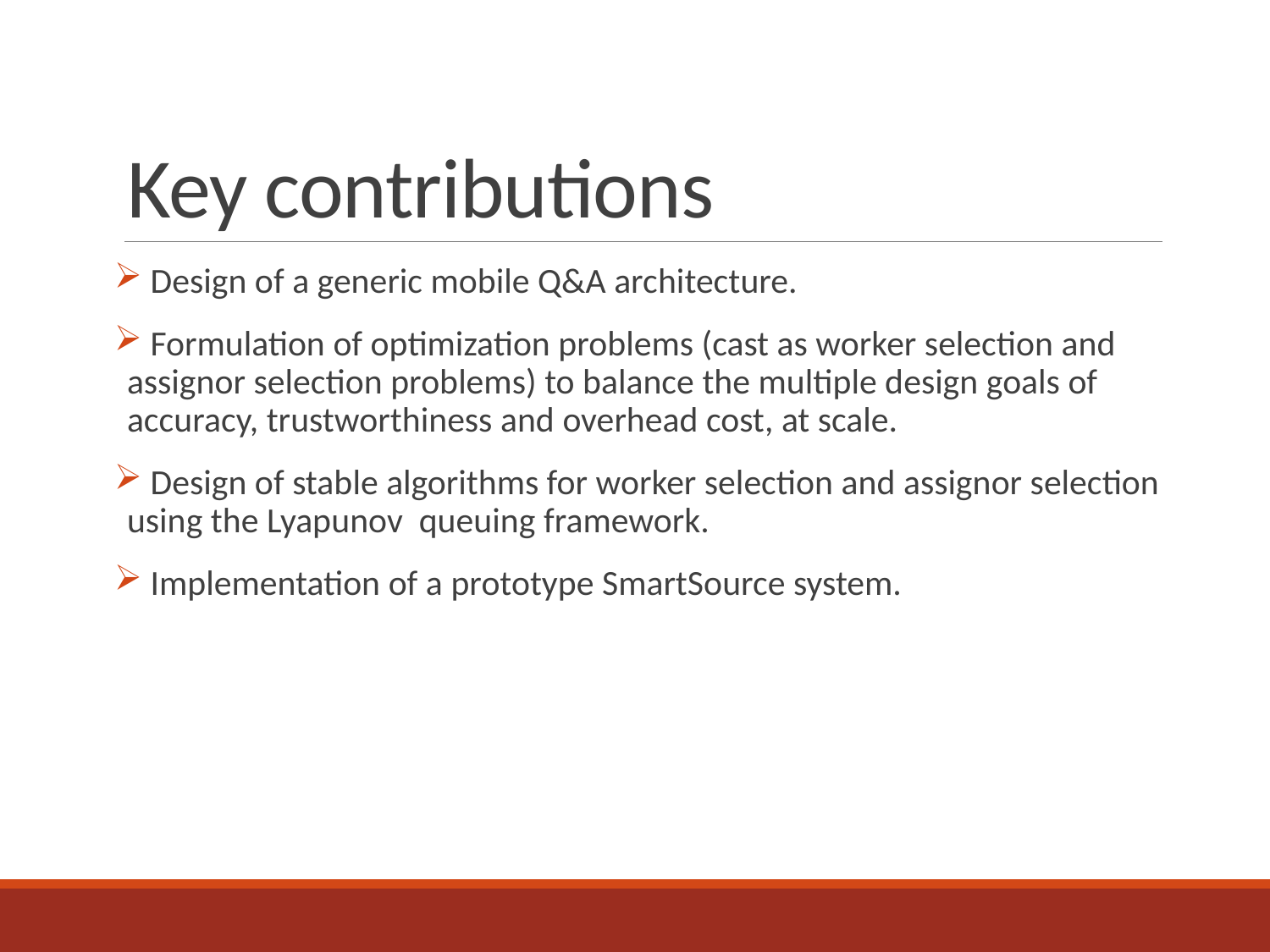

# Key contributions
 Design of a generic mobile Q&A architecture.
 Formulation of optimization problems (cast as worker selection and assignor selection problems) to balance the multiple design goals of accuracy, trustworthiness and overhead cost, at scale.
 Design of stable algorithms for worker selection and assignor selection using the Lyapunov  queuing framework.
 Implementation of a prototype SmartSource system.